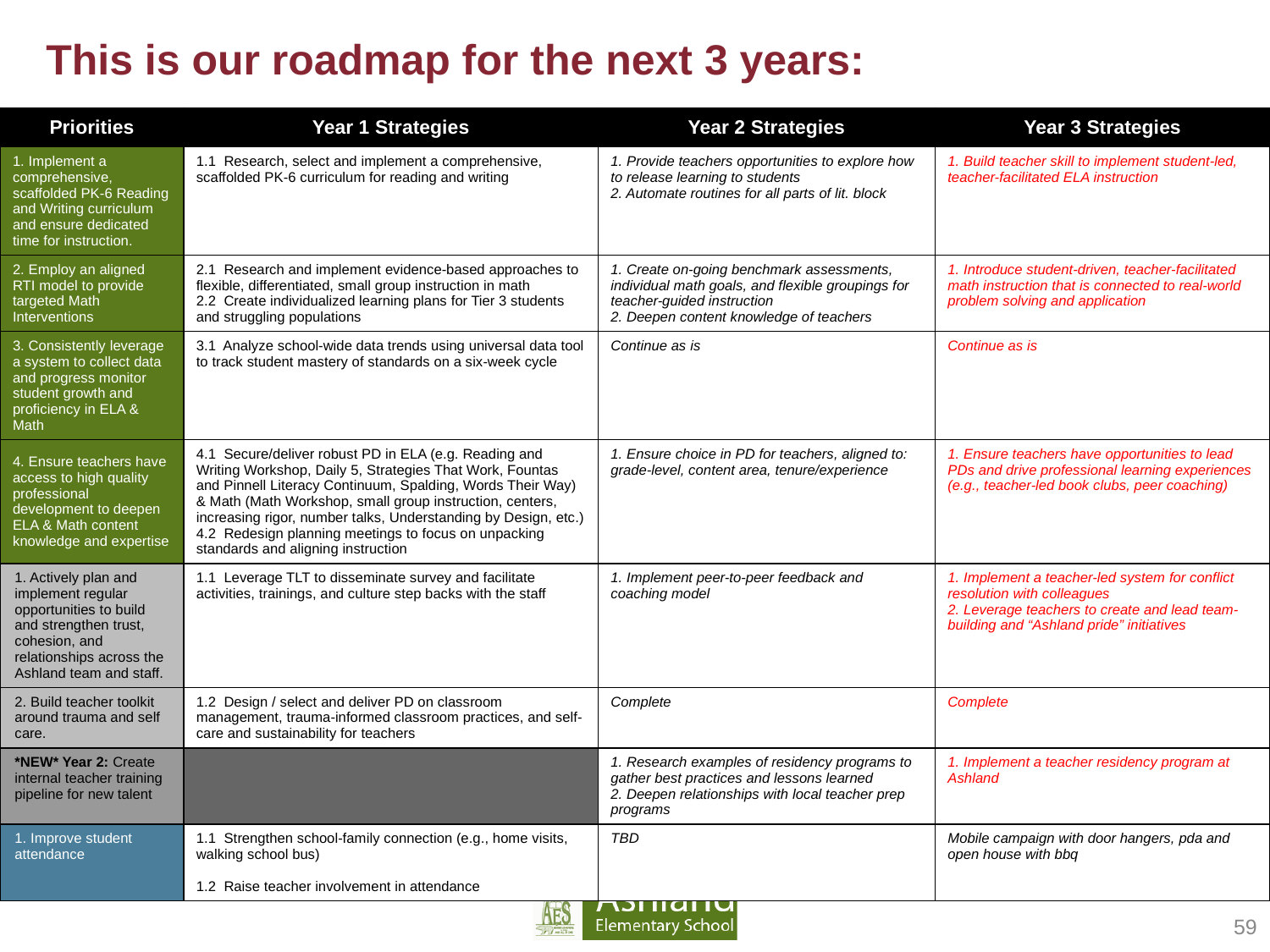

# This is our roadmap for the next 3 years:
| Priorities | Year 1 Strategies | Year 2 Strategies | Year 3 Strategies |
| --- | --- | --- | --- |
| 1. Implement a comprehensive, scaffolded PK-6 Reading and Writing curriculum and ensure dedicated time for instruction. | 1.1 Research, select and implement a comprehensive, scaffolded PK-6 curriculum for reading and writing | 1. Provide teachers opportunities to explore how to release learning to students 2. Automate routines for all parts of lit. block | 1. Build teacher skill to implement student-led, teacher-facilitated ELA instruction |
| 2. Employ an aligned RTI model to provide targeted Math Interventions | 2.1 Research and implement evidence-based approaches to flexible, differentiated, small group instruction in math 2.2 Create individualized learning plans for Tier 3 students and struggling populations | 1. Create on-going benchmark assessments, individual math goals, and flexible groupings for teacher-guided instruction 2. Deepen content knowledge of teachers | 1. Introduce student-driven, teacher-facilitated math instruction that is connected to real-world problem solving and application |
| 3. Consistently leverage a system to collect data and progress monitor student growth and proficiency in ELA & Math | 3.1 Analyze school-wide data trends using universal data tool to track student mastery of standards on a six-week cycle | Continue as is | Continue as is |
| 4. Ensure teachers have access to high quality professional development to deepen ELA & Math content knowledge and expertise | 4.1 Secure/deliver robust PD in ELA (e.g. Reading and Writing Workshop, Daily 5, Strategies That Work, Fountas and Pinnell Literacy Continuum, Spalding, Words Their Way) & Math (Math Workshop, small group instruction, centers, increasing rigor, number talks, Understanding by Design, etc.) 4.2 Redesign planning meetings to focus on unpacking standards and aligning instruction | 1. Ensure choice in PD for teachers, aligned to: grade-level, content area, tenure/experience | 1. Ensure teachers have opportunities to lead PDs and drive professional learning experiences (e.g., teacher-led book clubs, peer coaching) |
| 1. Actively plan and implement regular opportunities to build and strengthen trust, cohesion, and relationships across the Ashland team and staff. | 1.1 Leverage TLT to disseminate survey and facilitate activities, trainings, and culture step backs with the staff | 1. Implement peer-to-peer feedback and coaching model | 1. Implement a teacher-led system for conflict resolution with colleagues 2. Leverage teachers to create and lead team-building and “Ashland pride” initiatives |
| 2. Build teacher toolkit around trauma and self care. | 1.2 Design / select and deliver PD on classroom management, trauma-informed classroom practices, and self-care and sustainability for teachers | Complete | Complete |
| \*NEW\* Year 2: Create internal teacher training pipeline for new talent |  | 1. Research examples of residency programs to gather best practices and lessons learned 2. Deepen relationships with local teacher prep programs | 1. Implement a teacher residency program at Ashland |
| 1. Improve student attendance | 1.1 Strengthen school-family connection (e.g., home visits, walking school bus) 1.2 Raise teacher involvement in attendance | TBD | Mobile campaign with door hangers, pda and open house with bbq |